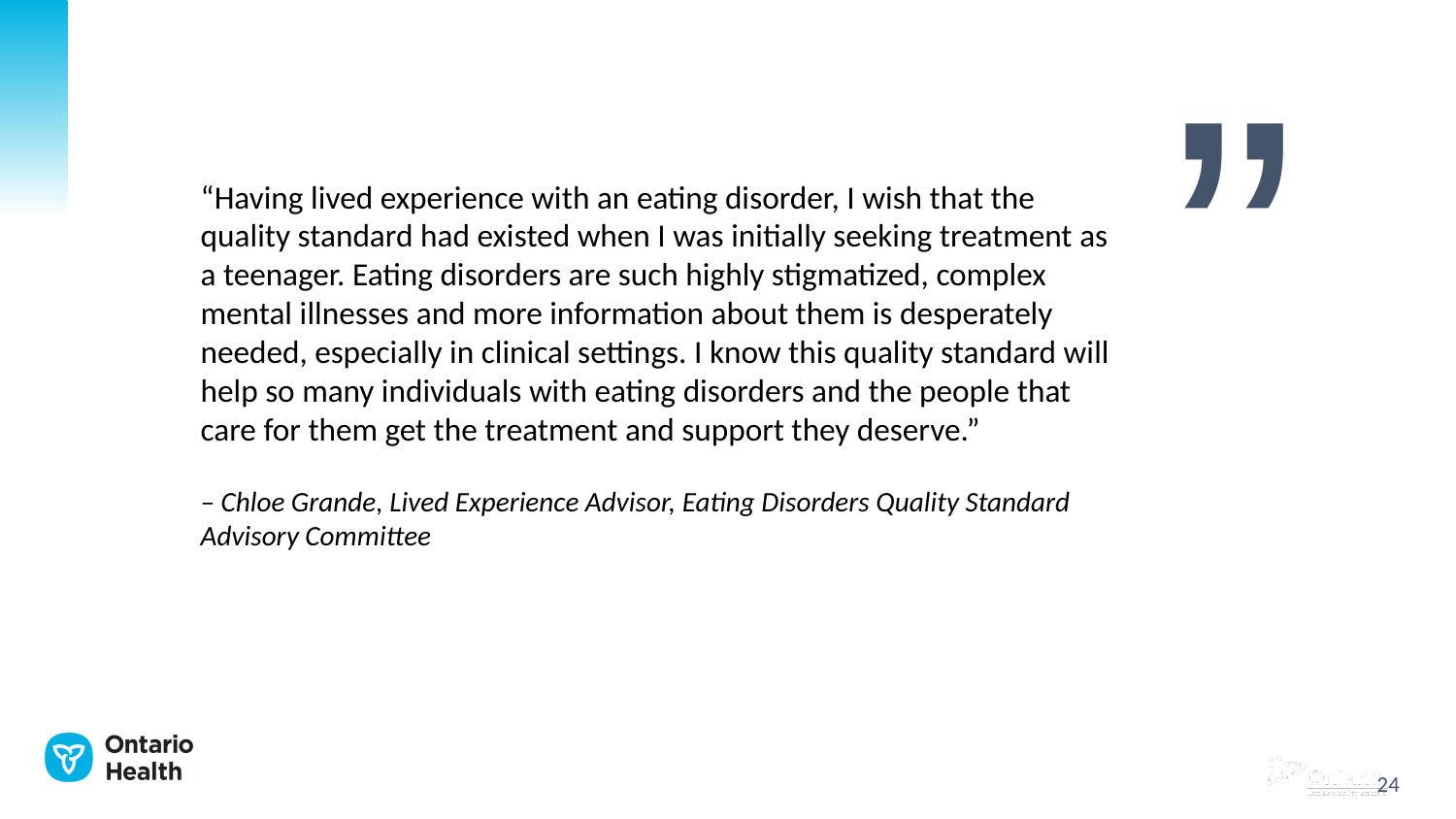

# “Having lived experience with an eating disorder, I wish that the quality standard had existed when I was initially seeking treatment as a teenager. Eating disorders are such highly stigmatized, complex mental illnesses and more information about them is desperately needed, especially in clinical settings. I know this quality standard will help so many individuals with eating disorders and the people that care for them get the treatment and support they deserve.” – Chloe Grande, Lived Experience Advisor, Eating Disorders Quality Standard Advisory Committee